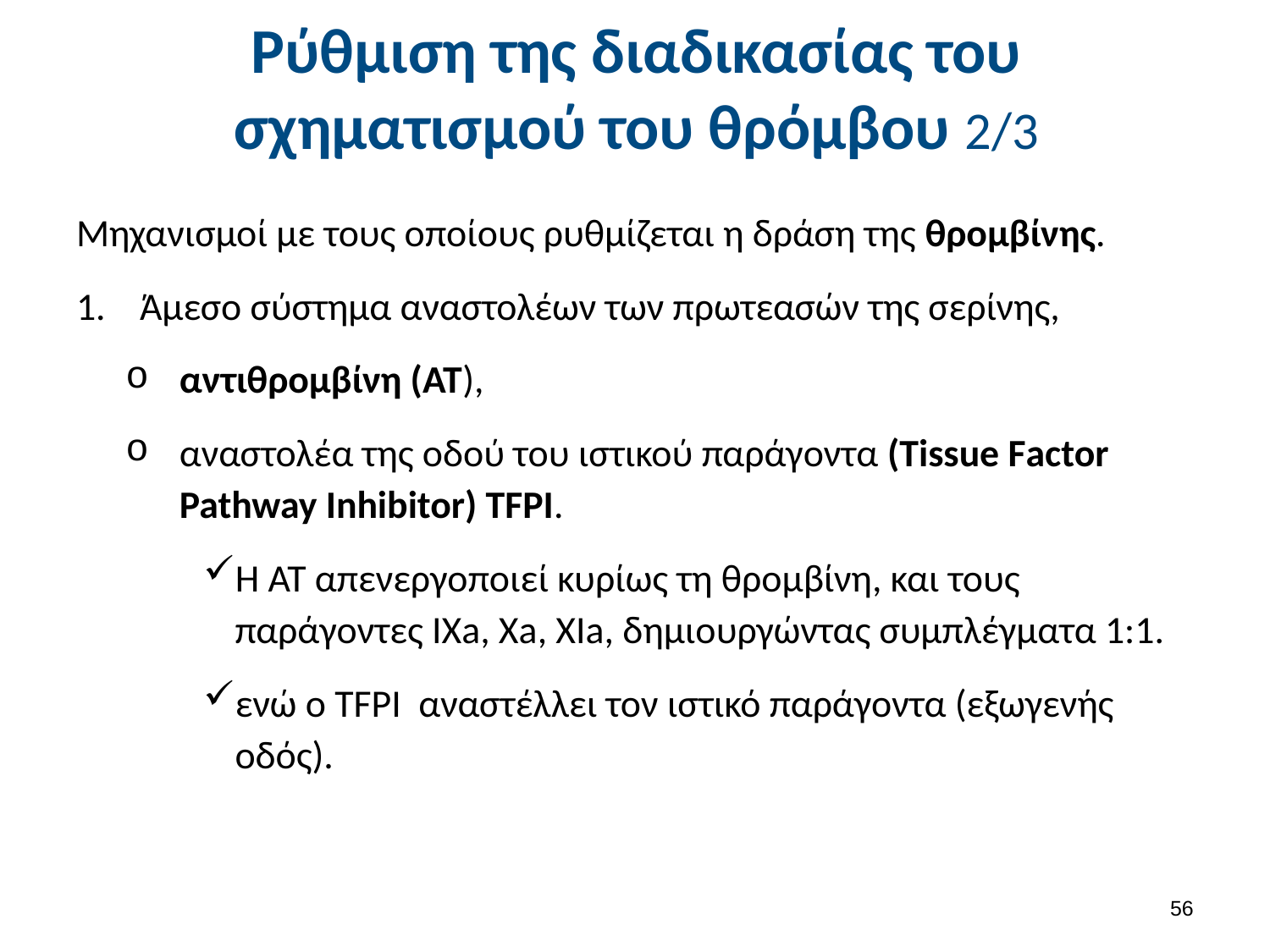

# Ρύθμιση της διαδικασίας του σχηματισμού του θρόμβου 2/3
Μηχανισμοί με τους οποίους ρυθμίζεται η δράση της θρομβίνης.
Άμεσο σύστημα αναστολέων των πρωτεασών της σερίνης,
αντιθρομβίνη (AT),
αναστολέα της οδού του ιστικού παράγοντα (Tissue Factor Pathway Inhibitor) TFPI.
Η ΑΤ απενεργοποιεί κυρίως τη θρομβίνη, και τους παράγοντες IXa, Xa, XIa, δημιουργώντας συμπλέγματα 1:1.
ενώ ο TFPI  αναστέλλει τον ιστικό παράγοντα (εξωγενής οδός).
56